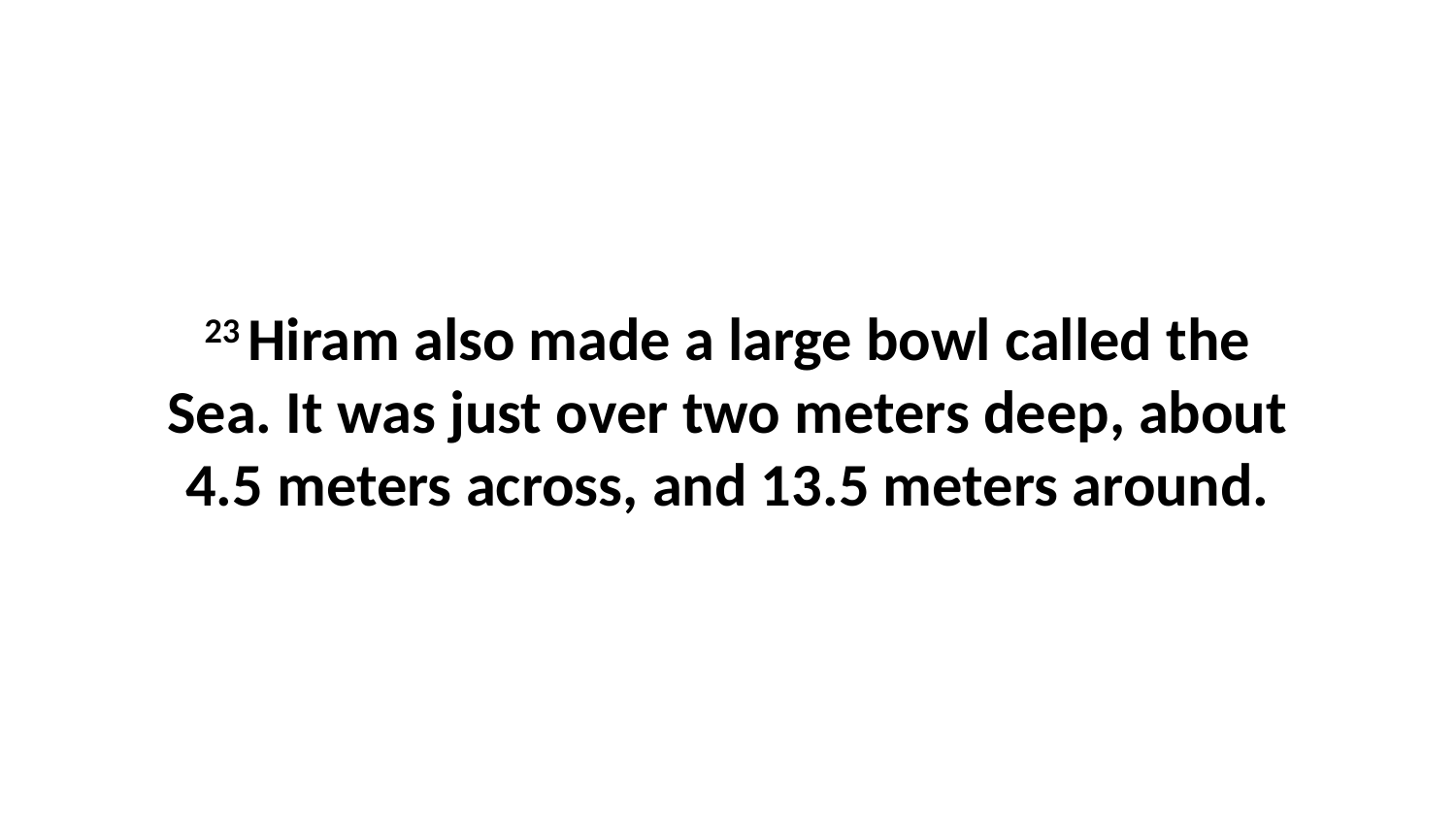

23 Hiram also made a large bowl called the Sea. It was just over two meters deep, about 4.5 meters across, and 13.5 meters around.